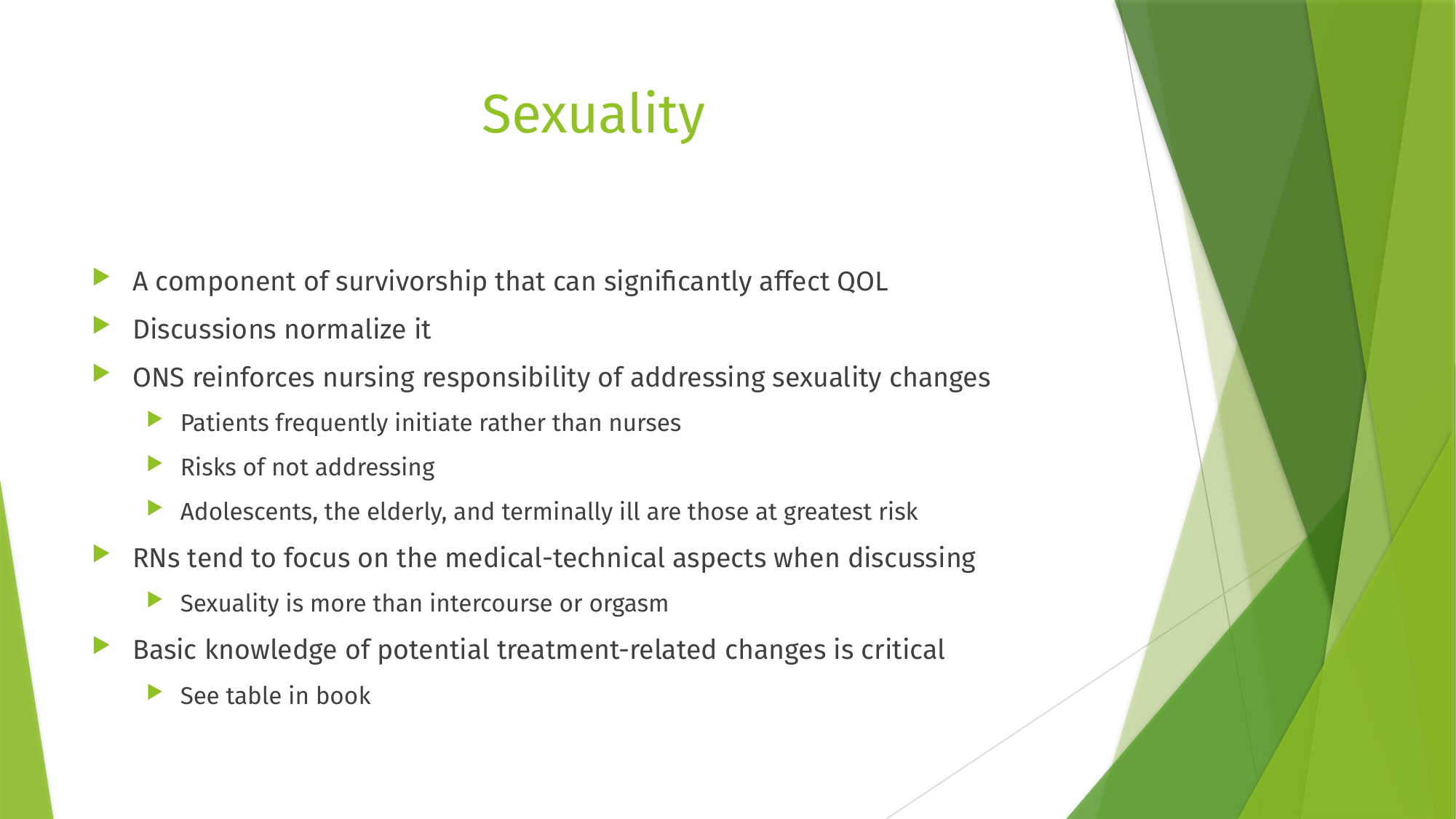

# Sexuality
A component of survivorship that can significantly affect QOL
Discussions normalize it
ONS reinforces nursing responsibility of addressing sexuality changes
Patients frequently initiate rather than nurses
Risks of not addressing
Adolescents, the elderly, and terminally ill are those at greatest risk
RNs tend to focus on the medical-technical aspects when discussing
Sexuality is more than intercourse or orgasm
Basic knowledge of potential treatment-related changes is critical
See table in book